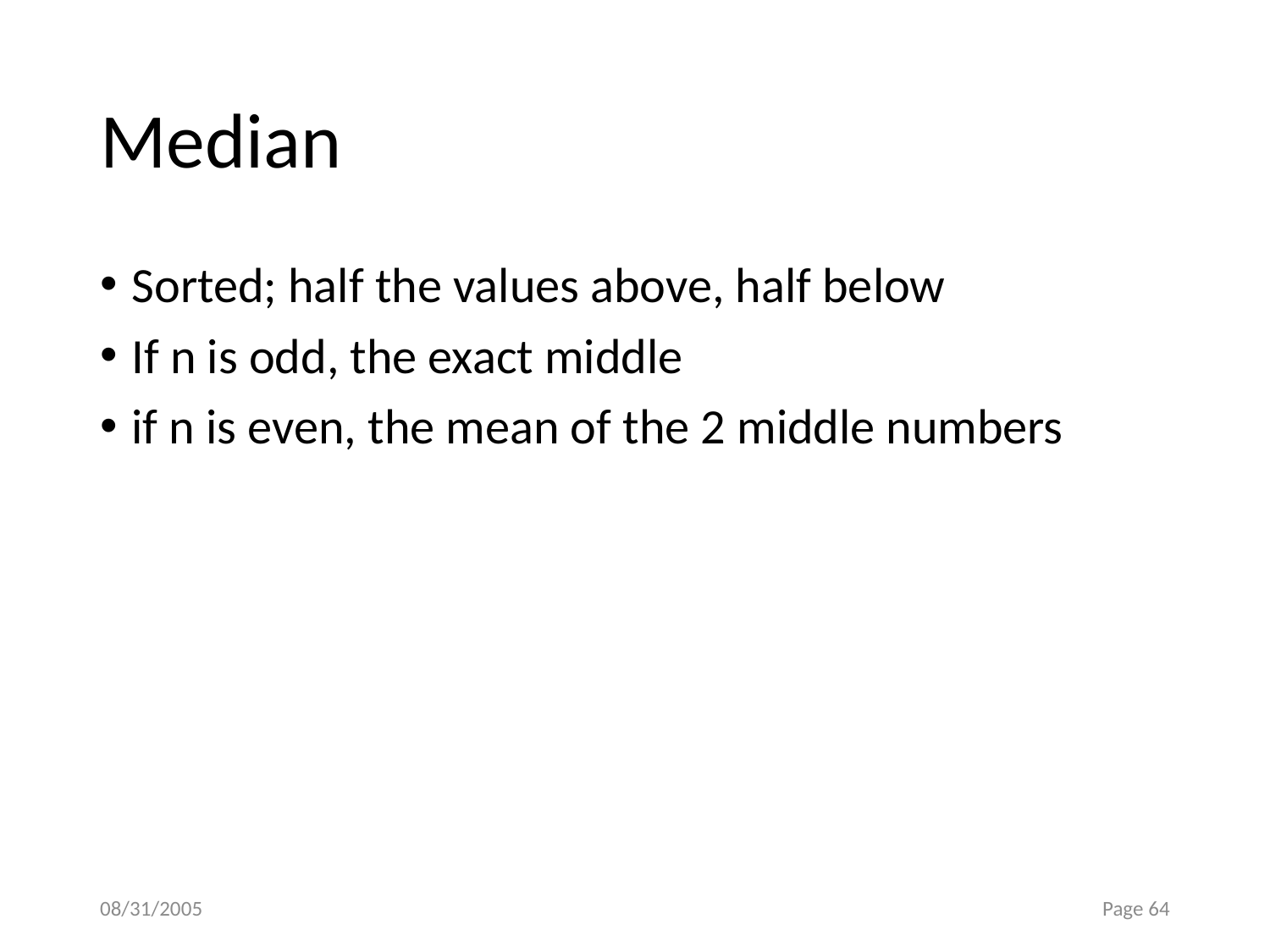

# Median
Sorted; half the values above, half below
If n is odd, the exact middle
if n is even, the mean of the 2 middle numbers
08/31/2005
Page 64